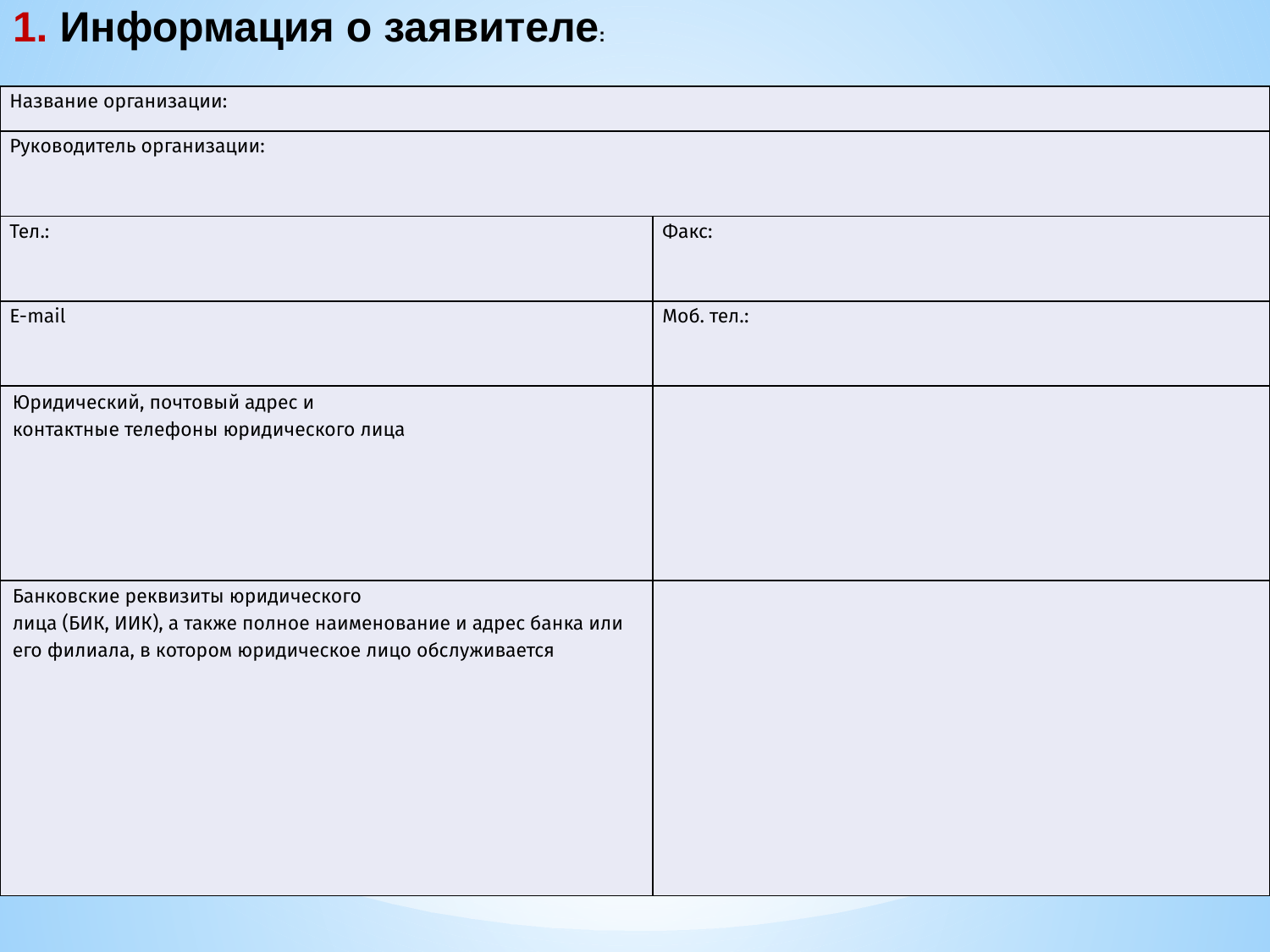

1. Информация о заявителе:

| Название организации: |  |
| --- | --- |
| Руководитель организации: |  |
| Тел.: | Факс: |
| E-mail | Моб. тел.: |
| Юридический, почтовый адрес и контактные телефоны юридического лица |  |
| Банковские реквизиты юридического лица (БИК, ИИК), а также полное наименование и адрес банка или его филиала, в котором юридическое лицо обслуживается |  |